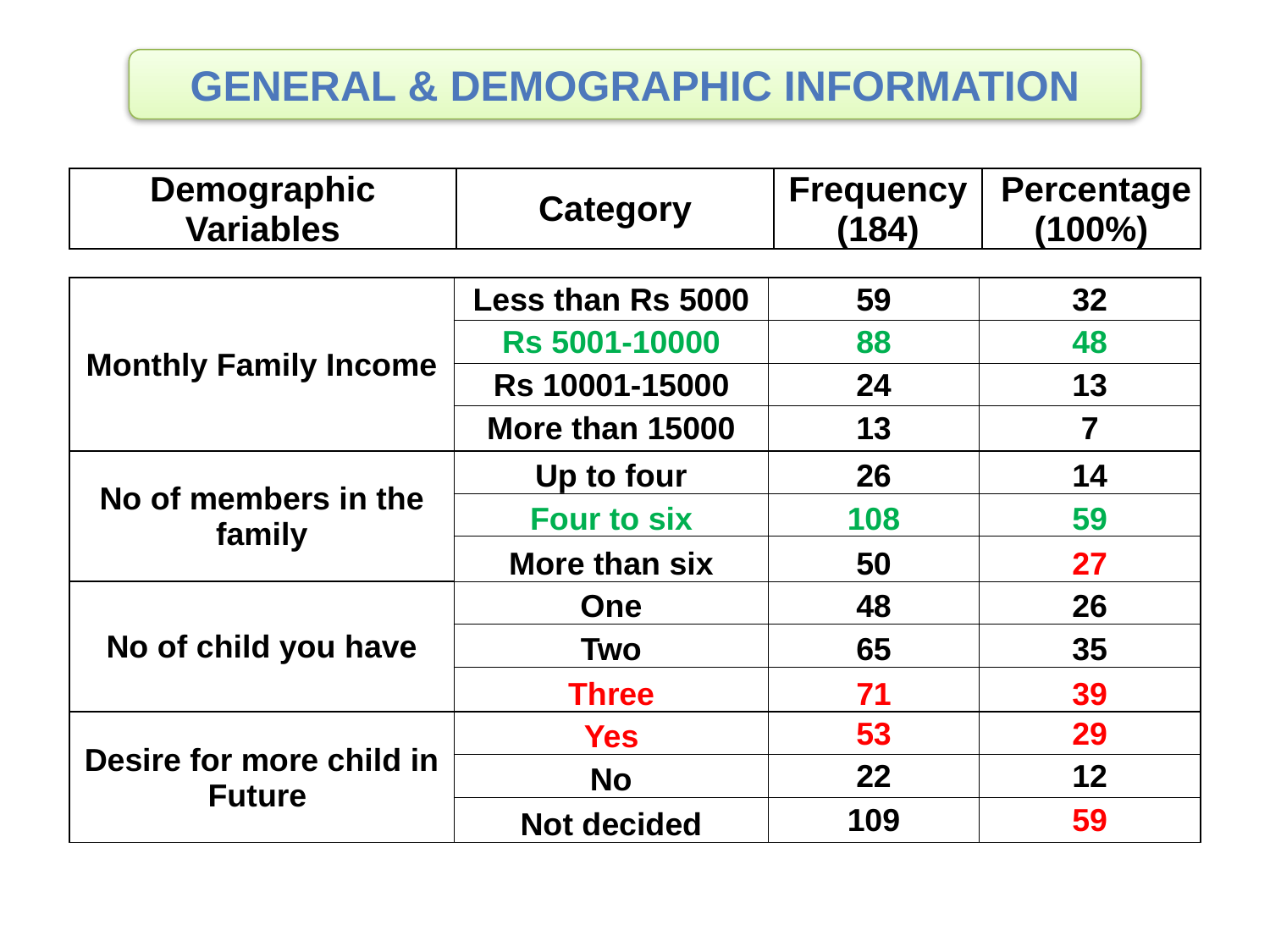

General & demographic Information
| Demographic Variables | Category | Frequency (184) | Percentage (100%) |
| --- | --- | --- | --- |
| Monthly Family Income | Less than Rs 5000 | 59 | 32 |
| --- | --- | --- | --- |
|  | Rs 5001-10000 | 88 | 48 |
|  | Rs 10001-15000 | 24 | 13 |
|  | More than 15000 | 13 | 7 |
| No of members in the family | Up to four | 26 | 14 |
|  | Four to six | 108 | 59 |
|  | More than six | 50 | 27 |
| No of child you have | One | 48 | 26 |
|  | Two | 65 | 35 |
|  | Three | 71 | 39 |
| Desire for more child in Future | Yes | 53 | 29 |
|  | No | 22 | 12 |
|  | Not decided | 109 | 59 |